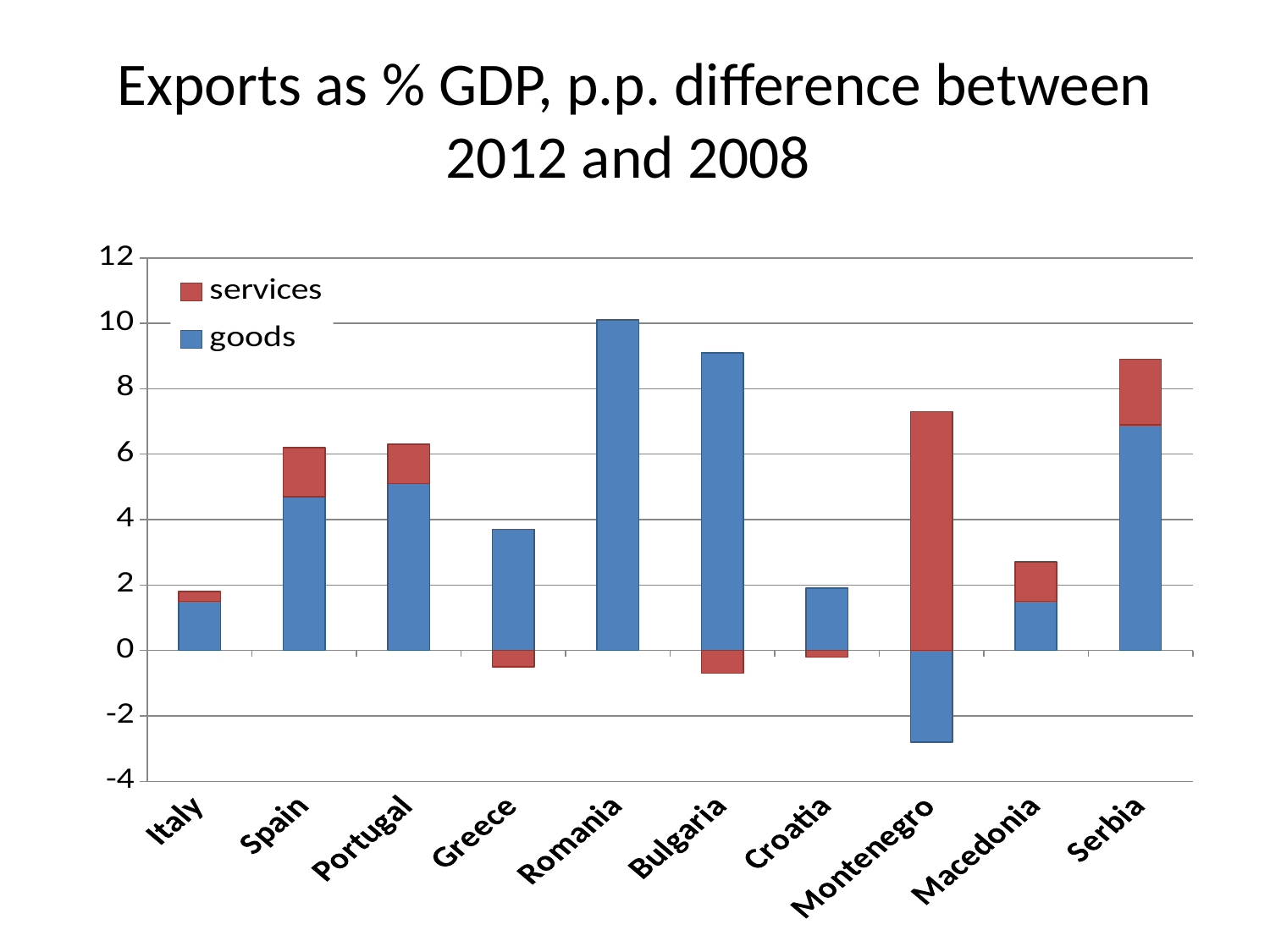

# Exports as % GDP, p.p. difference between 2012 and 2008

### Chart

| Category | goods | services |
|---|---|---|
| Italy | 1.5 | 0.3 |
| Spain | 4.699999999999997 | 1.5 |
| Portugal | 5.099999999999998 | 1.200000000000001 |
| Greece | 3.700000000000001 | -0.5 |
| Romania | 10.1 | 0.0 |
| Bulgaria | 9.100000000000001 | -0.700000000000001 |
| Croatia | 1.899999999999999 | -0.199999999999999 |
| Montenegro | -2.799999999999999 | 7.300000000000001 |
| Macedonia | 1.5 | 1.199999999999999 |
| Serbia | 6.900000000000002 | 2.0 |